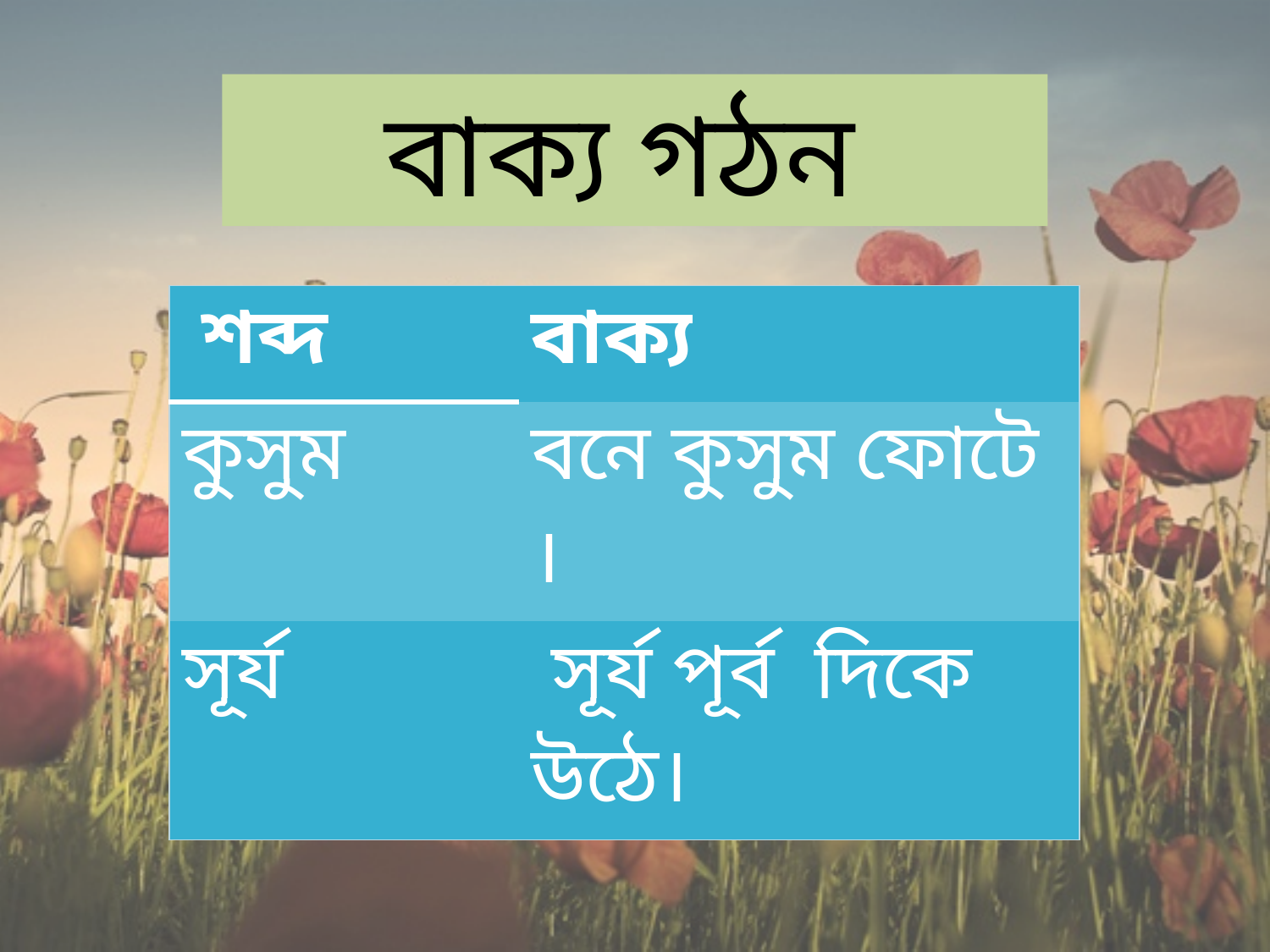

বাক্য গঠন
| শব্দ | বাক্য |
| --- | --- |
| কুসুম | বনে কুসুম ফোটে । |
| সূর্য | সূর্য পূর্ব দিকে উঠে। |